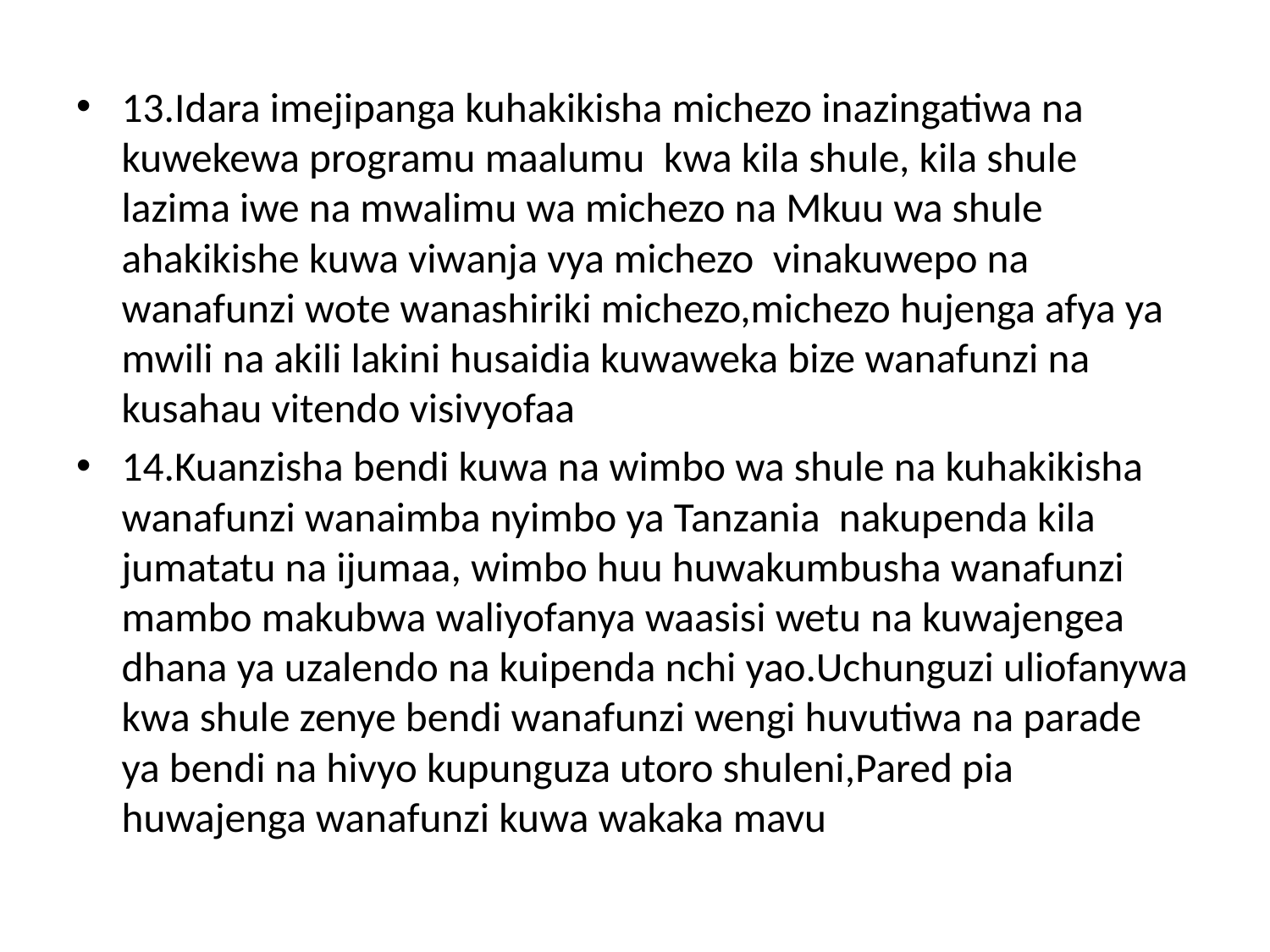

13.Idara imejipanga kuhakikisha michezo inazingatiwa na kuwekewa programu maalumu  kwa kila shule, kila shule lazima iwe na mwalimu wa michezo na Mkuu wa shule ahakikishe kuwa viwanja vya michezo  vinakuwepo na wanafunzi wote wanashiriki michezo,michezo hujenga afya ya mwili na akili lakini husaidia kuwaweka bize wanafunzi na kusahau vitendo visivyofaa
14.Kuanzisha bendi kuwa na wimbo wa shule na kuhakikisha wanafunzi wanaimba nyimbo ya Tanzania  nakupenda kila jumatatu na ijumaa, wimbo huu huwakumbusha wanafunzi mambo makubwa waliyofanya waasisi wetu na kuwajengea dhana ya uzalendo na kuipenda nchi yao.Uchunguzi uliofanywa kwa shule zenye bendi wanafunzi wengi huvutiwa na parade  ya bendi na hivyo kupunguza utoro shuleni,Pared pia huwajenga wanafunzi kuwa wakaka mavu